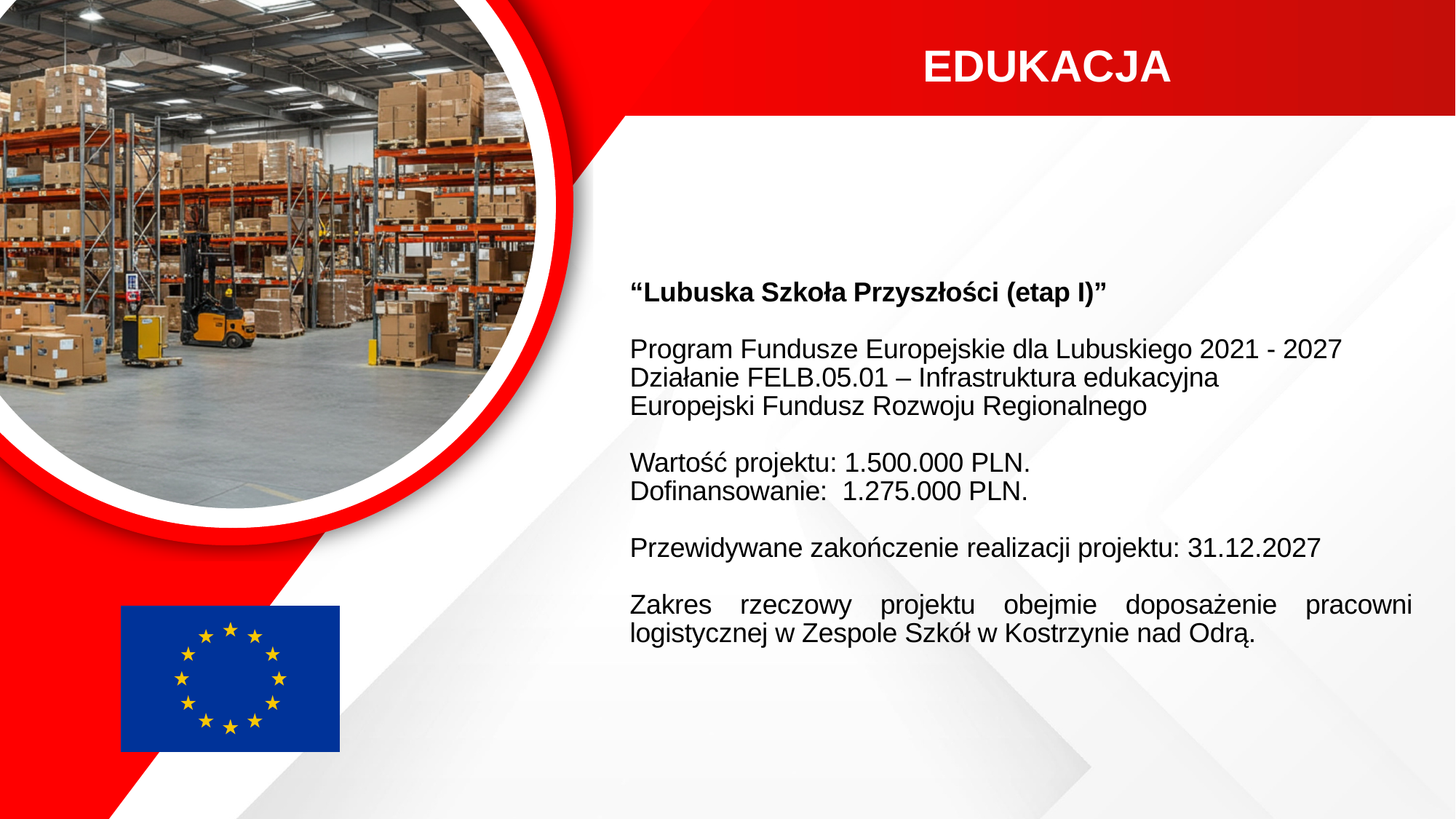

EDUKACJA

“Lubuska Szkoła Przyszłości (etap I)”

Program Fundusze Europejskie dla Lubuskiego 2021 - 2027
Działanie FELB.05.01 – Infrastruktura edukacyjna
Europejski Fundusz Rozwoju Regionalnego

Wartość projektu: 1.500.000 PLN.
Dofinansowanie:  1.275.000 PLN.

Przewidywane zakończenie realizacji projektu: 31.12.2027

Zakres rzeczowy projektu obejmie doposażenie pracowni logistycznej w Zespole Szkół w Kostrzynie nad Odrą.